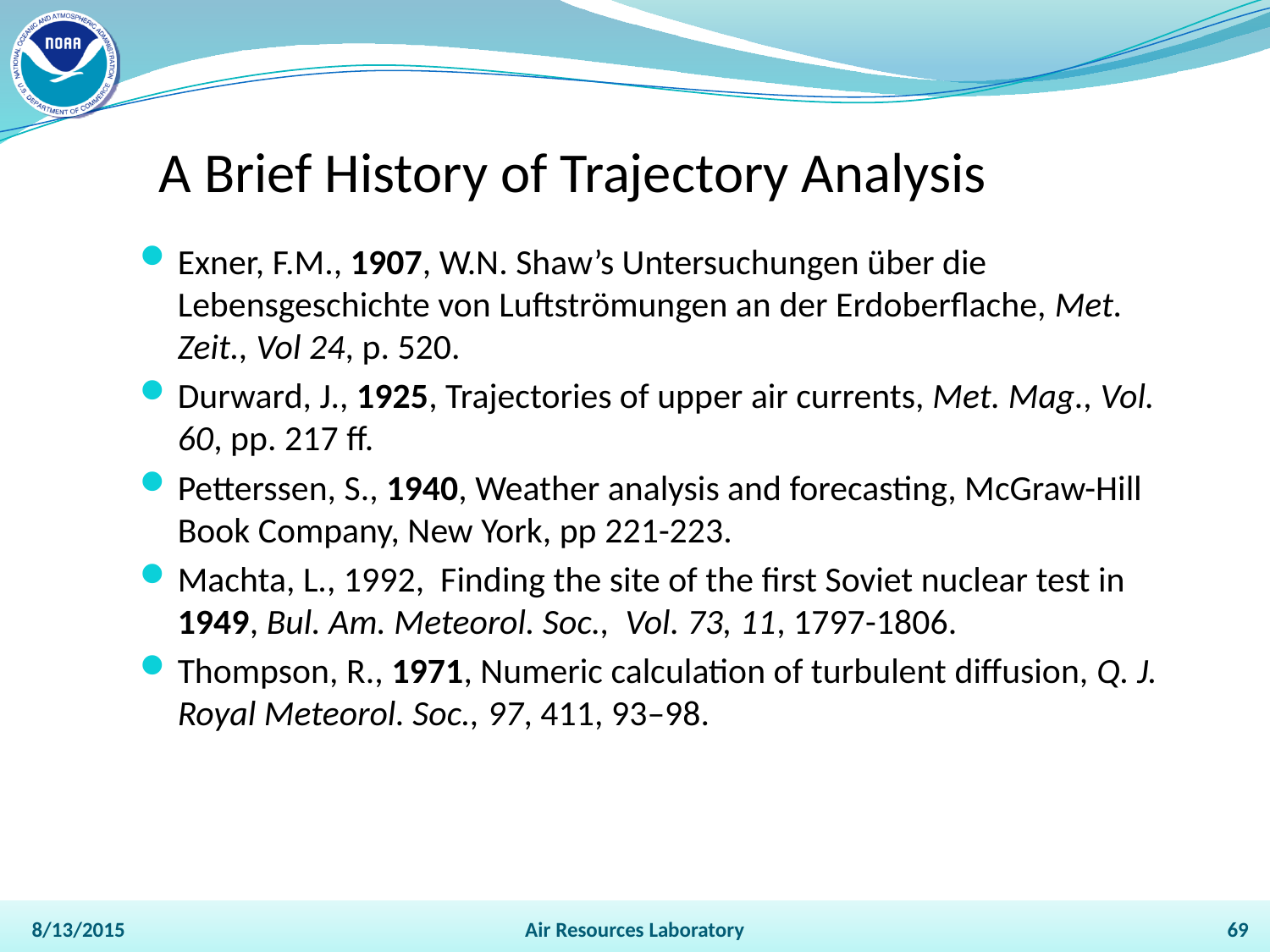

# A Brief History of Trajectory Analysis
Exner, F.M., 1907, W.N. Shaw’s Untersuchungen über die Lebensgeschichte von Luftströmungen an der Erdoberflache, Met. Zeit., Vol 24, p. 520.
Durward, J., 1925, Trajectories of upper air currents, Met. Mag., Vol. 60, pp. 217 ff.
Petterssen, S., 1940, Weather analysis and forecasting, McGraw-Hill Book Company, New York, pp 221-223.
Machta, L., 1992,  Finding the site of the first Soviet nuclear test in 1949, Bul. Am. Meteorol. Soc.,  Vol. 73, 11, 1797-1806.
Thompson, R., 1971, Numeric calculation of turbulent diffusion, Q. J. Royal Meteorol. Soc., 97, 411, 93–98.
8/13/2015
Air Resources Laboratory
69